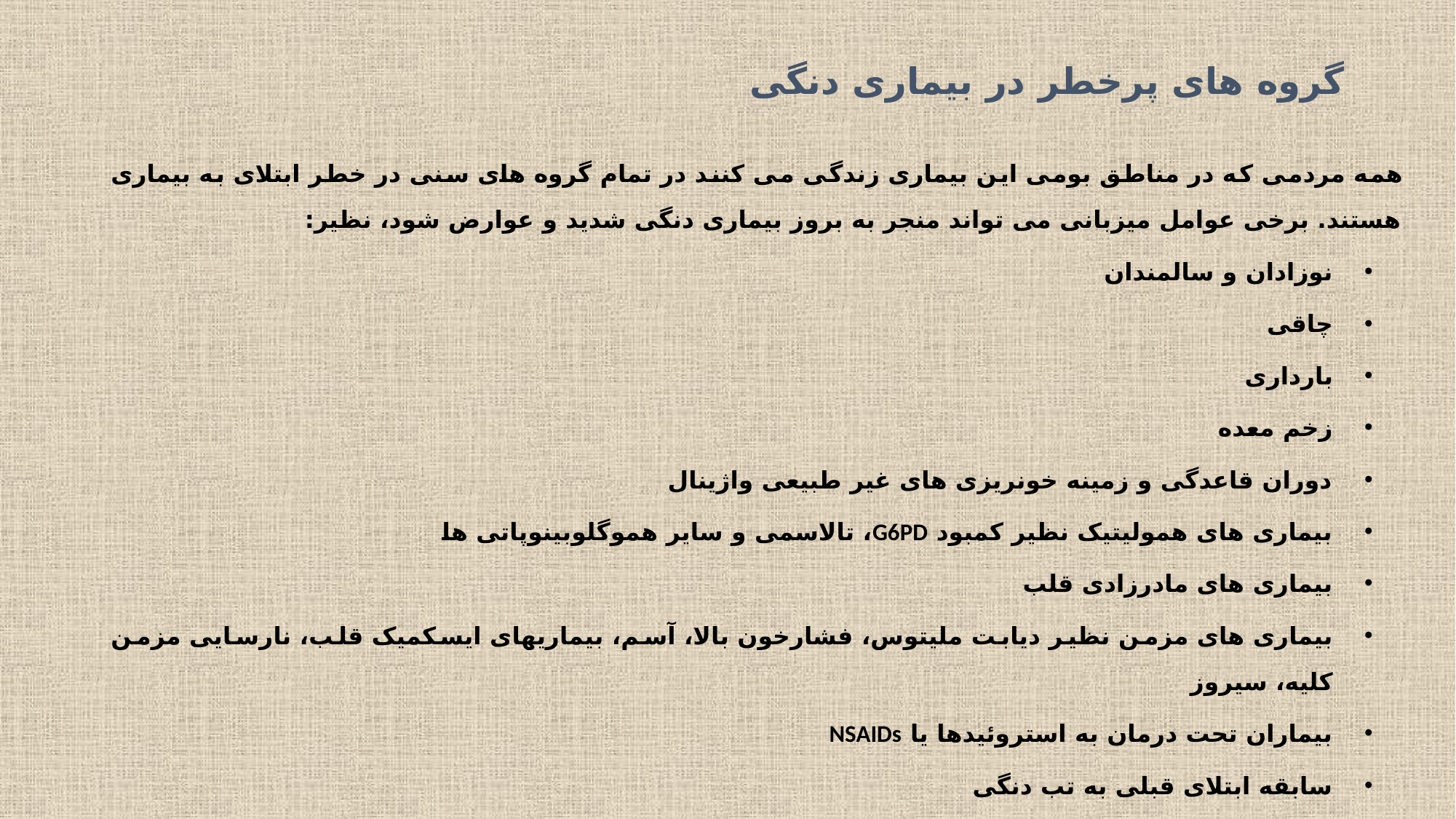

# گروه های پرخطر در بیماری دنگی
همه مردمی که در مناطق بومی این بیماری زندگی می کنند در تمام گروه های سنی در خطر ابتلای به بیماری هستند. برخی عوامل میزبانی می تواند منجر به بروز بیماری دنگی شدید و عوارض شود، نظیر:
نوزادان و سالمندان
چاقی
بارداری
زخم معده
دوران قاعدگی و زمینه خونریزی های غیر طبیعی واژینال
بیماری های همولیتیک نظیر کمبود G6PD، تالاسمی و سایر هموگلوبینوپاتی ها
بیماری های مادرزادی قلب
بیماری های مزمن نظیر دیابت ملیتوس، فشارخون بالا، آسم، بیماریهای ایسکمیک قلب، نارسایی مزمن کلیه، سیروز
بیماران تحت درمان به استروئیدها یا NSAIDs
سابقه ابتلای قبلی به تب دنگی